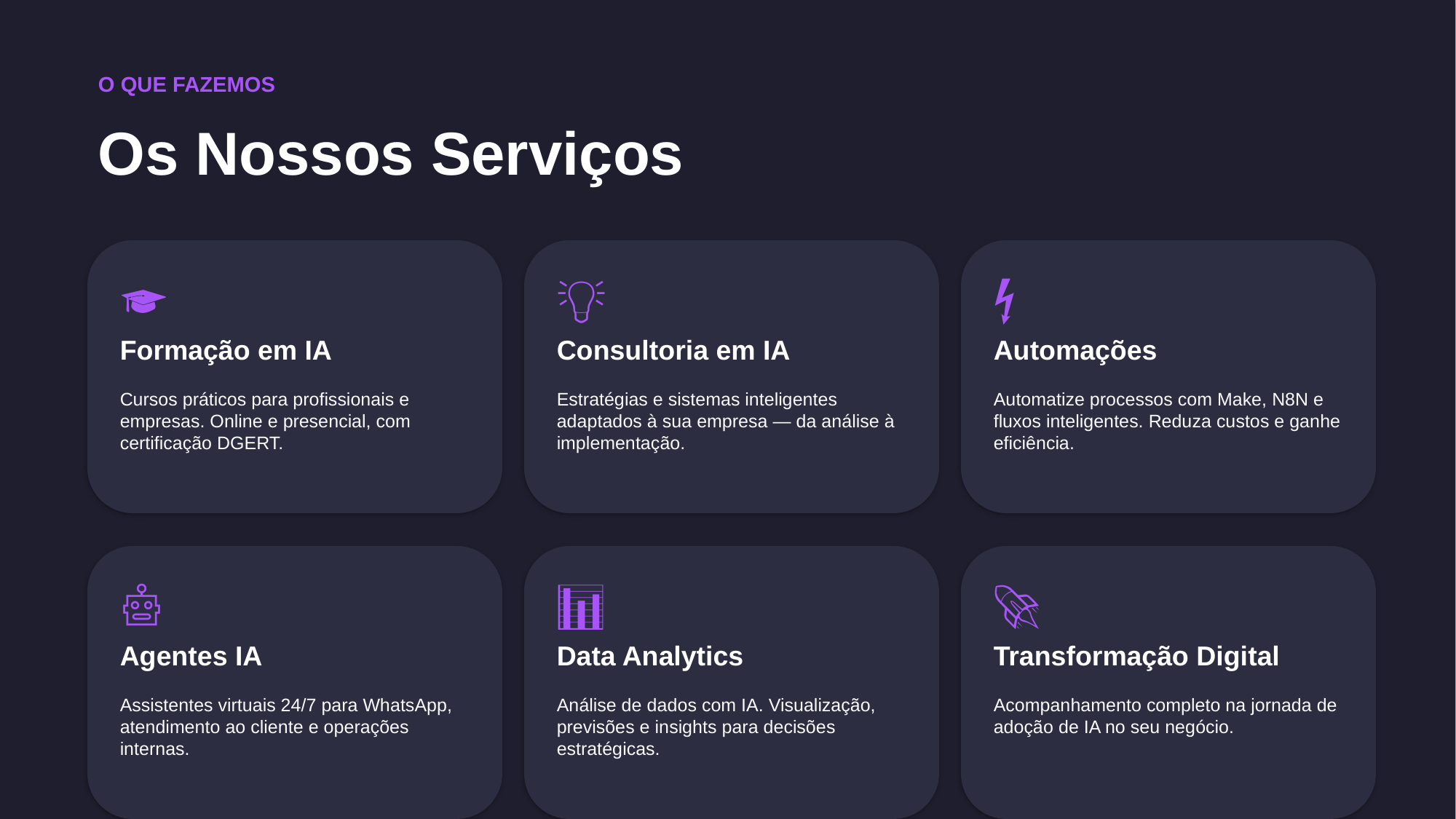

O QUE FAZEMOS
Os Nossos Serviços

🎓
💡
⚡
Formação em IA
Consultoria em IA
Automações
Cursos práticos para profissionais e empresas. Online e presencial, com certificação DGERT.
Estratégias e sistemas inteligentes adaptados à sua empresa — da análise à implementação.
Automatize processos com Make, N8N e fluxos inteligentes. Reduza custos e ganhe eficiência.

🤖
📊
🚀
Agentes IA
Data Analytics
Transformação Digital
Assistentes virtuais 24/7 para WhatsApp, atendimento ao cliente e operações internas.
Análise de dados com IA. Visualização, previsões e insights para decisões estratégicas.
Acompanhamento completo na jornada de adoção de IA no seu negócio.